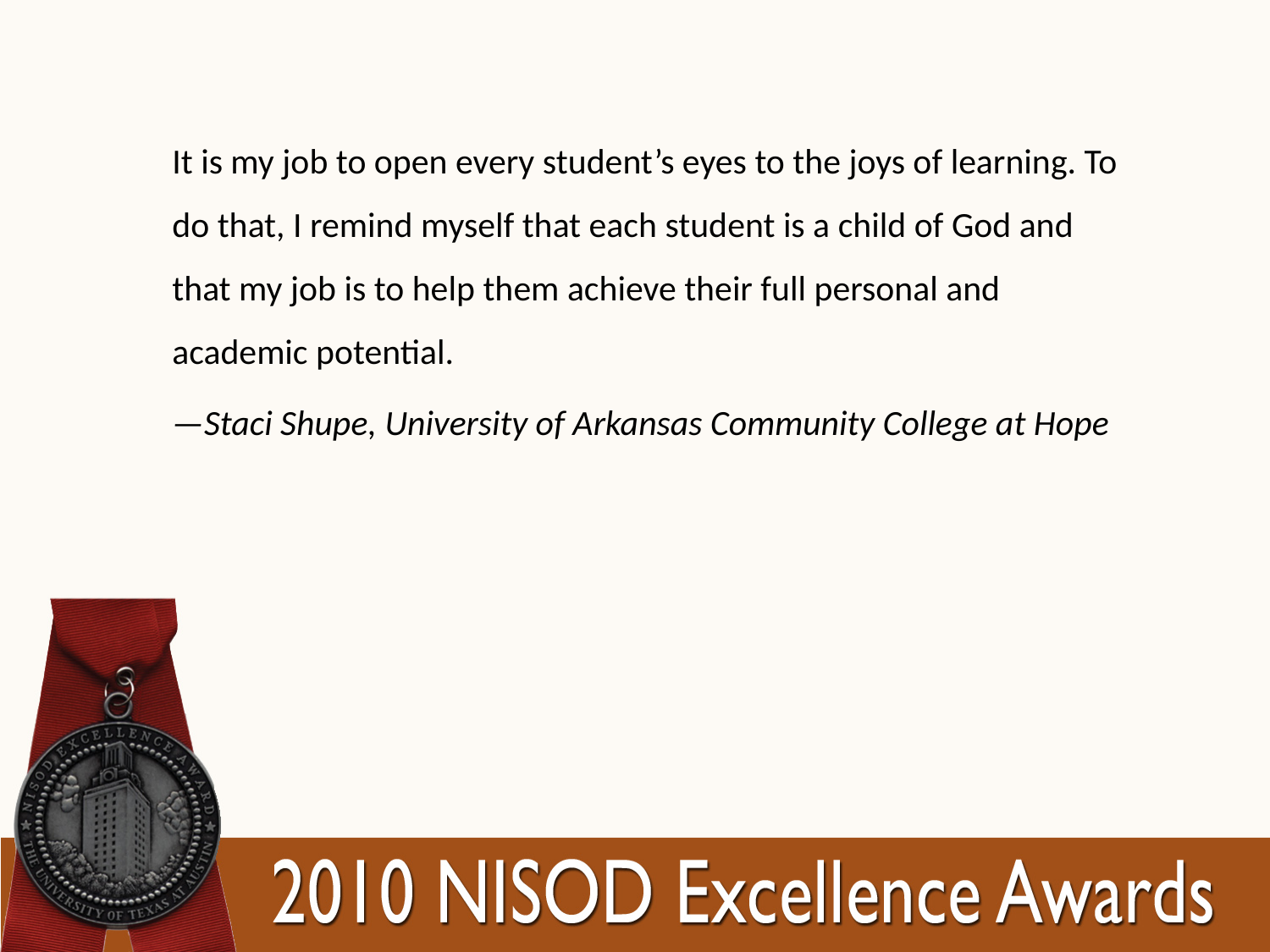

It is my job to open every student’s eyes to the joys of learning. To do that, I remind myself that each student is a child of God and that my job is to help them achieve their full personal and academic potential.
—Staci Shupe, University of Arkansas Community College at Hope